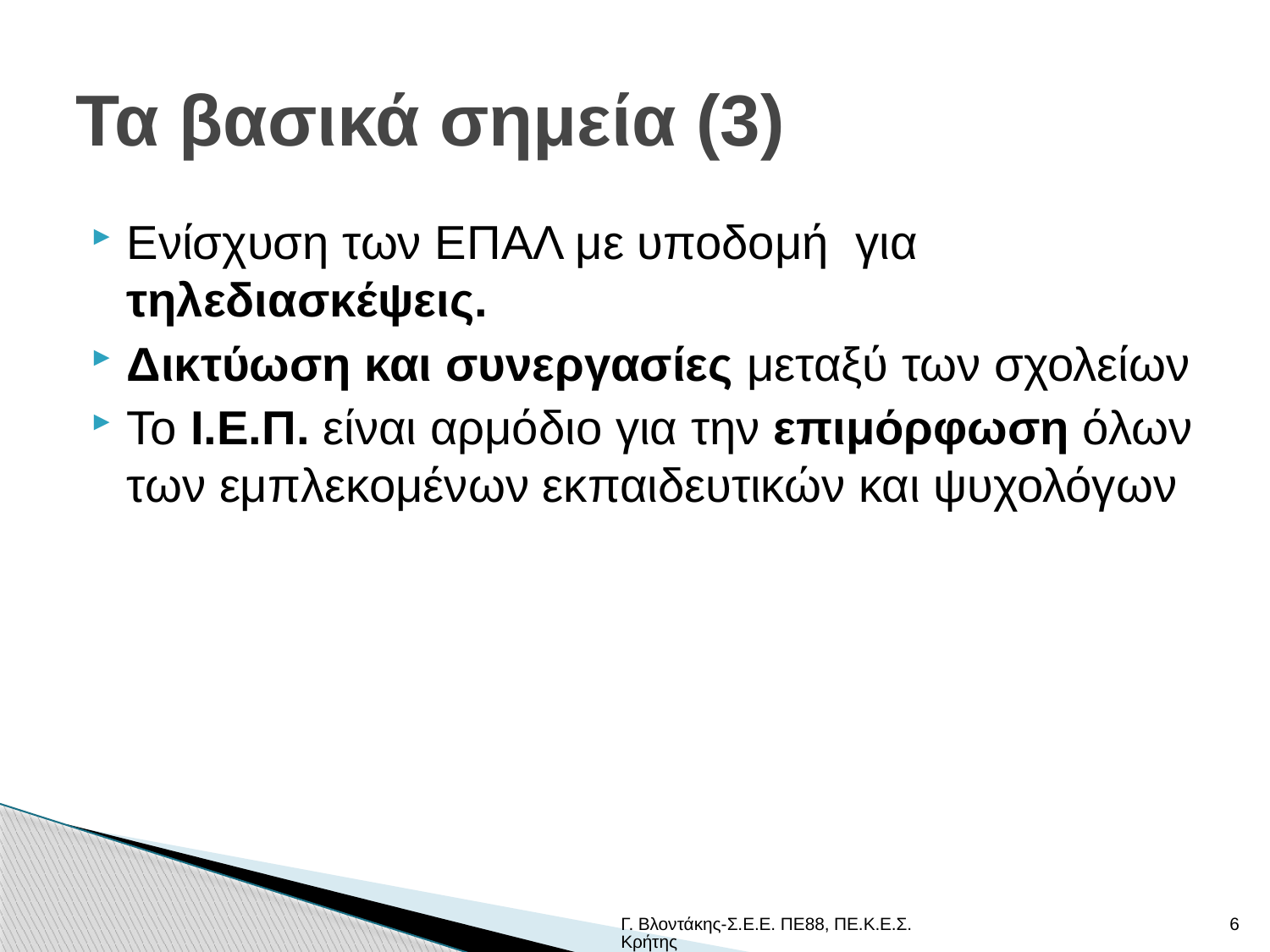

# Τα βασικά σημεία (3)
Ενίσχυση των ΕΠΑΛ με υποδομή  για τηλεδιασκέψεις.
Δικτύωση και συνεργασίες μεταξύ των σχολείων
Το Ι.Ε.Π. είναι αρμόδιο για την επιμόρφωση όλων των εμπλεκομένων εκπαιδευτικών και ψυχολόγων

Γ. Βλοντάκης-Σ.Ε.Ε. ΠΕ88, ΠΕ.Κ.Ε.Σ. Κρήτης
6